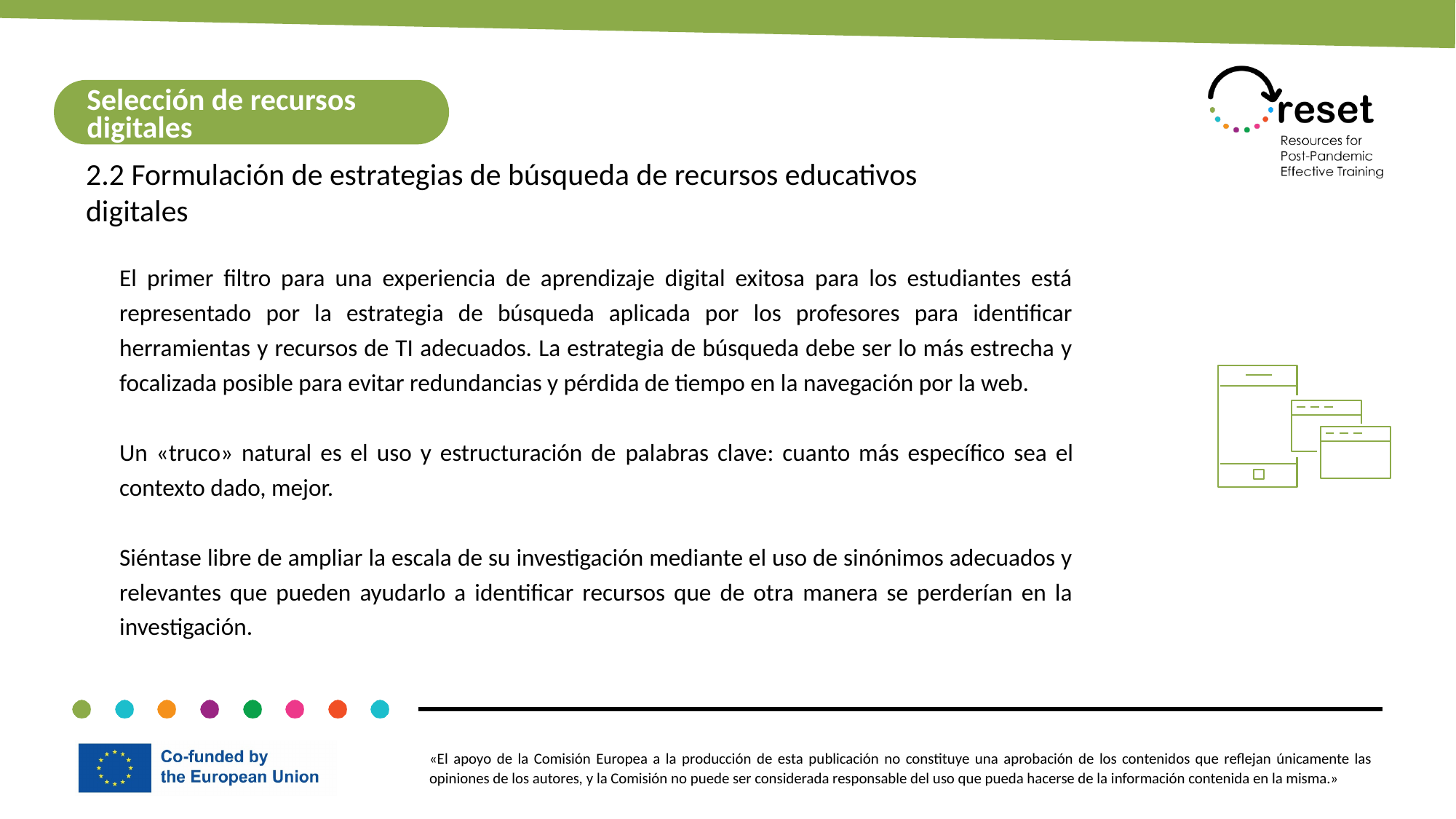

Selección de recursos digitales
2.2 Formulación de estrategias de búsqueda de recursos educativos digitales
El primer filtro para una experiencia de aprendizaje digital exitosa para los estudiantes está representado por la estrategia de búsqueda aplicada por los profesores para identificar herramientas y recursos de TI adecuados. La estrategia de búsqueda debe ser lo más estrecha y focalizada posible para evitar redundancias y pérdida de tiempo en la navegación por la web.

Un «truco» natural es el uso y estructuración de palabras clave: cuanto más específico sea el contexto dado, mejor.

Siéntase libre de ampliar la escala de su investigación mediante el uso de sinónimos adecuados y relevantes que pueden ayudarlo a identificar recursos que de otra manera se perderían en la investigación.